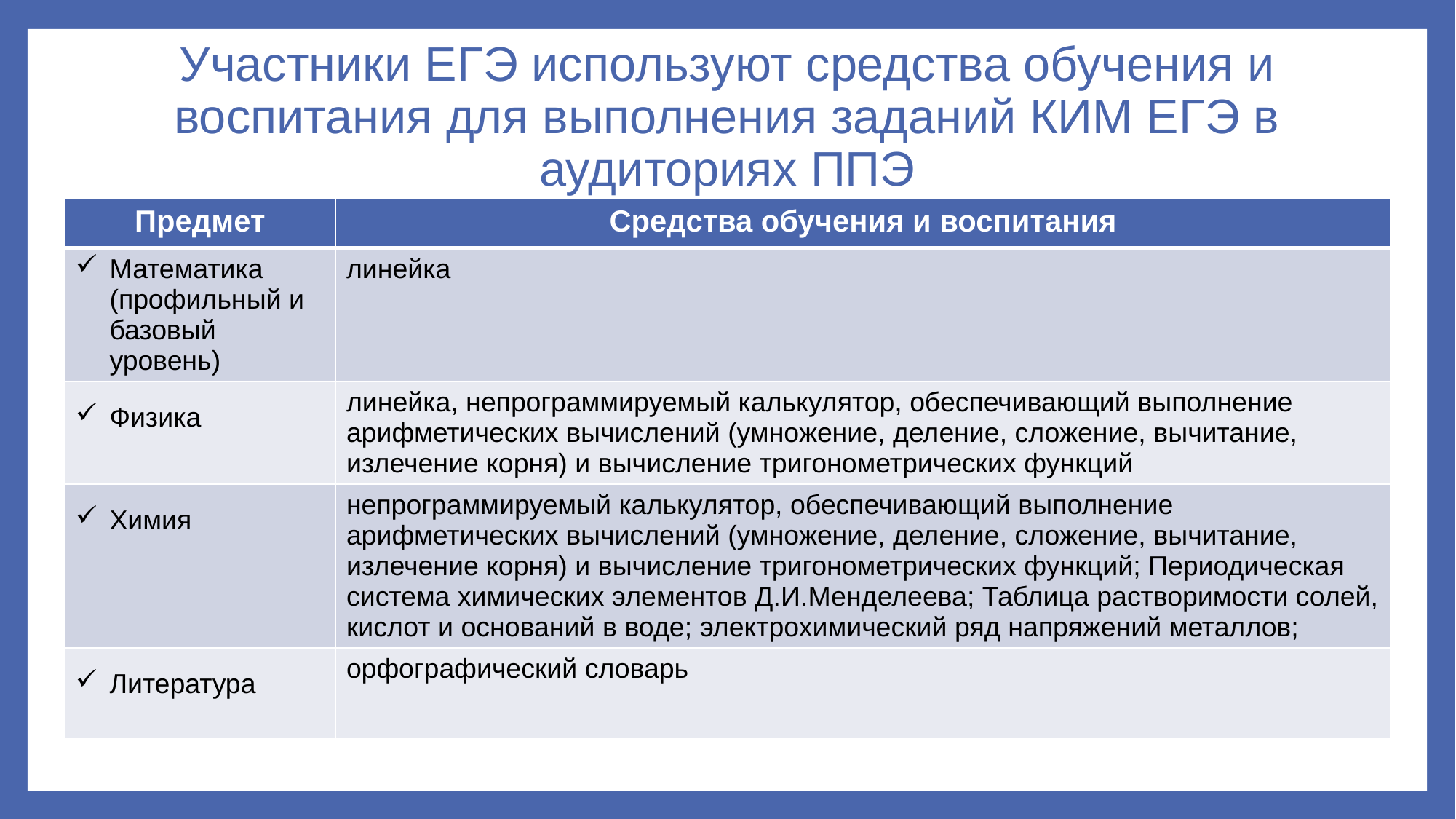

# Участники ЕГЭ используют средства обучения и воспитания для выполнения заданий КИМ ЕГЭ в аудиториях ППЭ
| Предмет | Средства обучения и воспитания |
| --- | --- |
| Математика (профильный и базовый уровень) | линейка |
| Физика | линейка, непрограммируемый калькулятор, обеспечивающий выполнение арифметических вычислений (умножение, деление, сложение, вычитание, излечение корня) и вычисление тригонометрических функций |
| Химия | непрограммируемый калькулятор, обеспечивающий выполнение арифметических вычислений (умножение, деление, сложение, вычитание, излечение корня) и вычисление тригонометрических функций; Периодическая система химических элементов Д.И.Менделеева; Таблица растворимости солей, кислот и оснований в воде; электрохимический ряд напряжений металлов; |
| Литература | орфографический словарь |